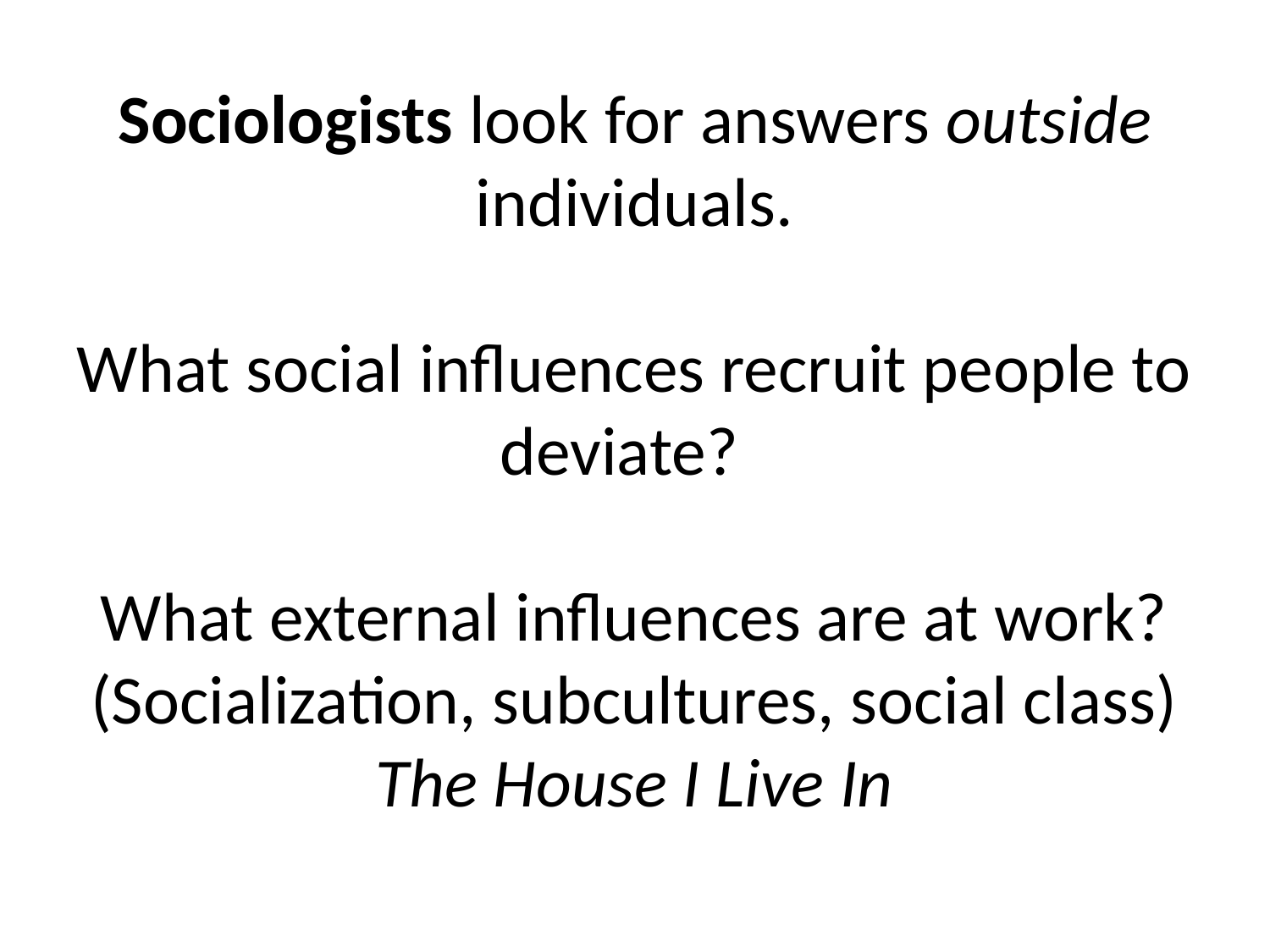

# Sociologists look for answers outside individuals. What social influences recruit people to deviate? What external influences are at work? (Socialization, subcultures, social class) The House I Live In